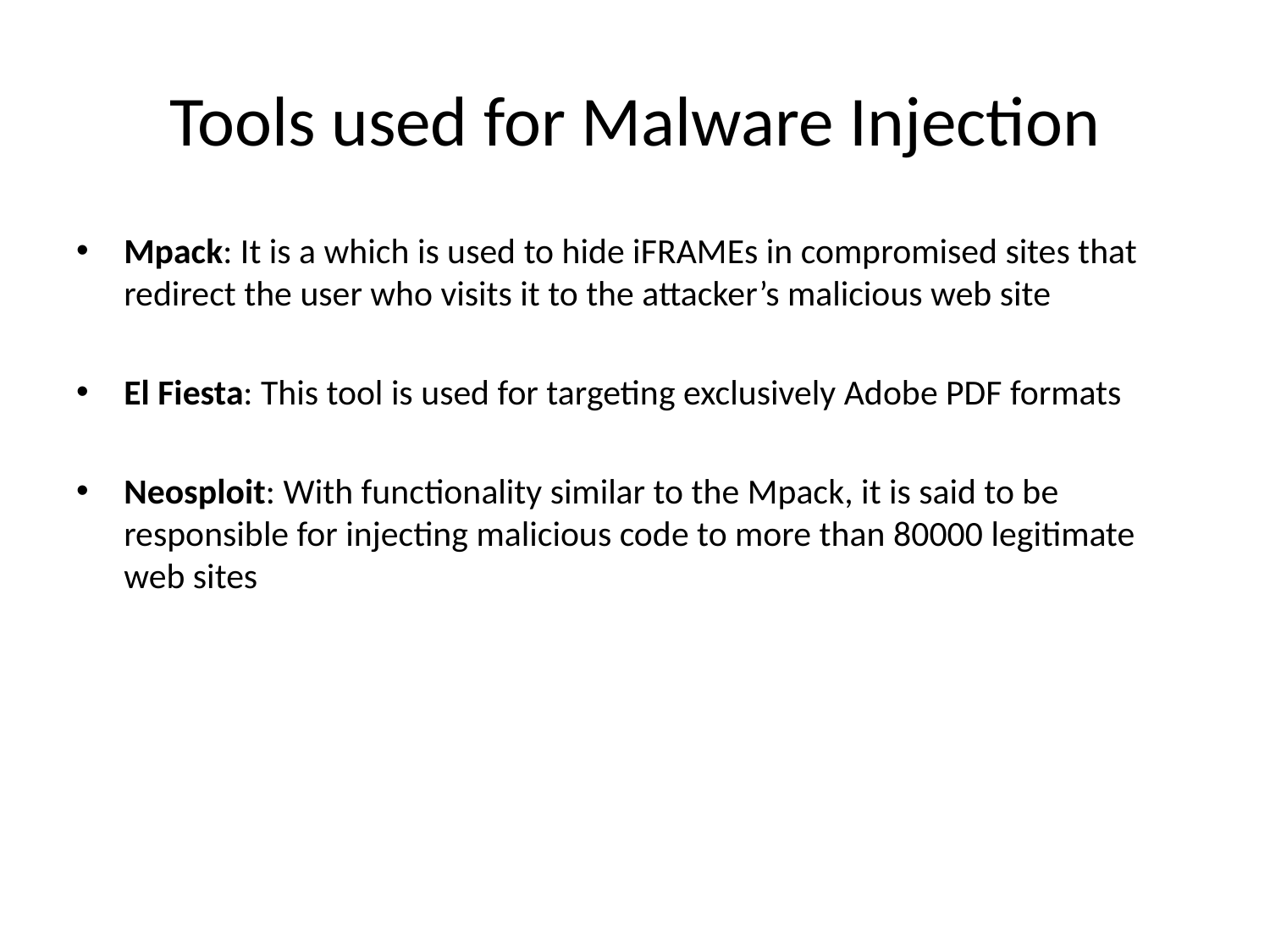

# Tools used for Malware Injection
Mpack: It is a which is used to hide iFRAMEs in compromised sites that redirect the user who visits it to the attacker’s malicious web site

El Fiesta: This tool is used for targeting exclusively Adobe PDF formats

Neosploit: With functionality similar to the Mpack, it is said to be responsible for injecting malicious code to more than 80000 legitimate web sites